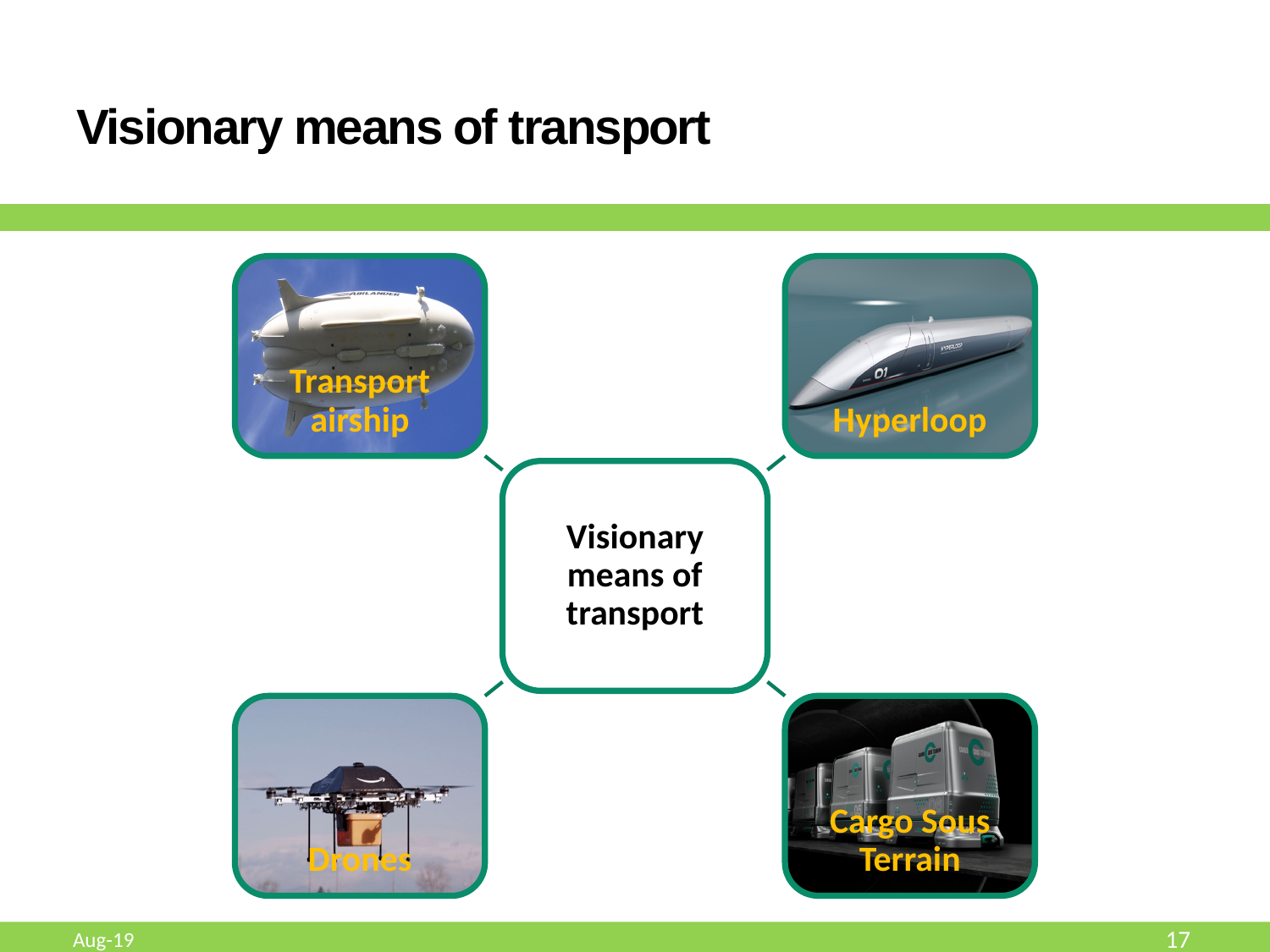

# Visionary means of transport
Transport airship
Hyperloop
Visionary means of transport

Cargo Sous Terrain
Drones
Aug-19
17